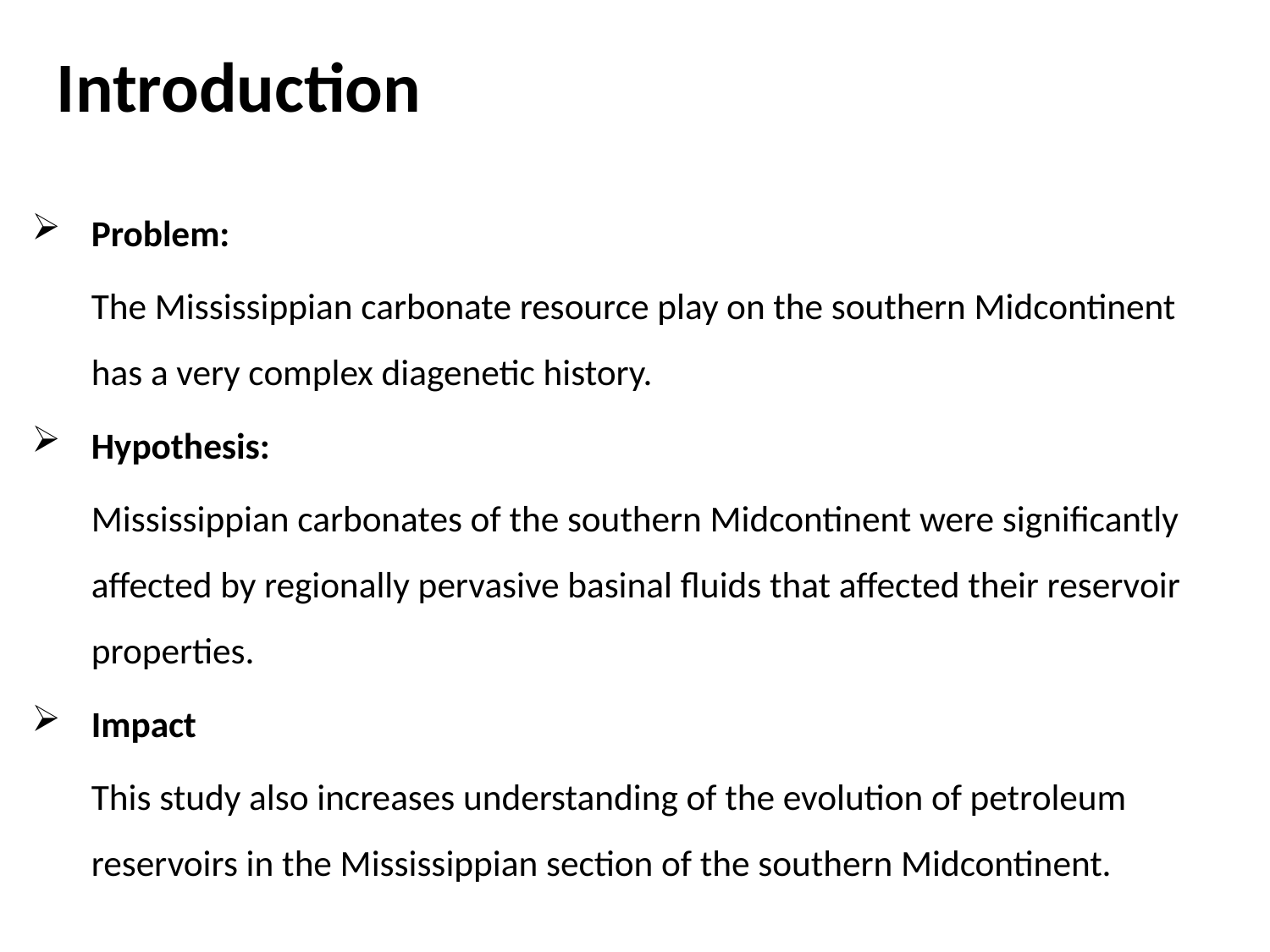

Introduction
Problem:
	The Mississippian carbonate resource play on the southern Midcontinent has a very complex diagenetic history.
Hypothesis:
	Mississippian carbonates of the southern Midcontinent were significantly affected by regionally pervasive basinal fluids that affected their reservoir properties.
Impact
	This study also increases understanding of the evolution of petroleum reservoirs in the Mississippian section of the southern Midcontinent.